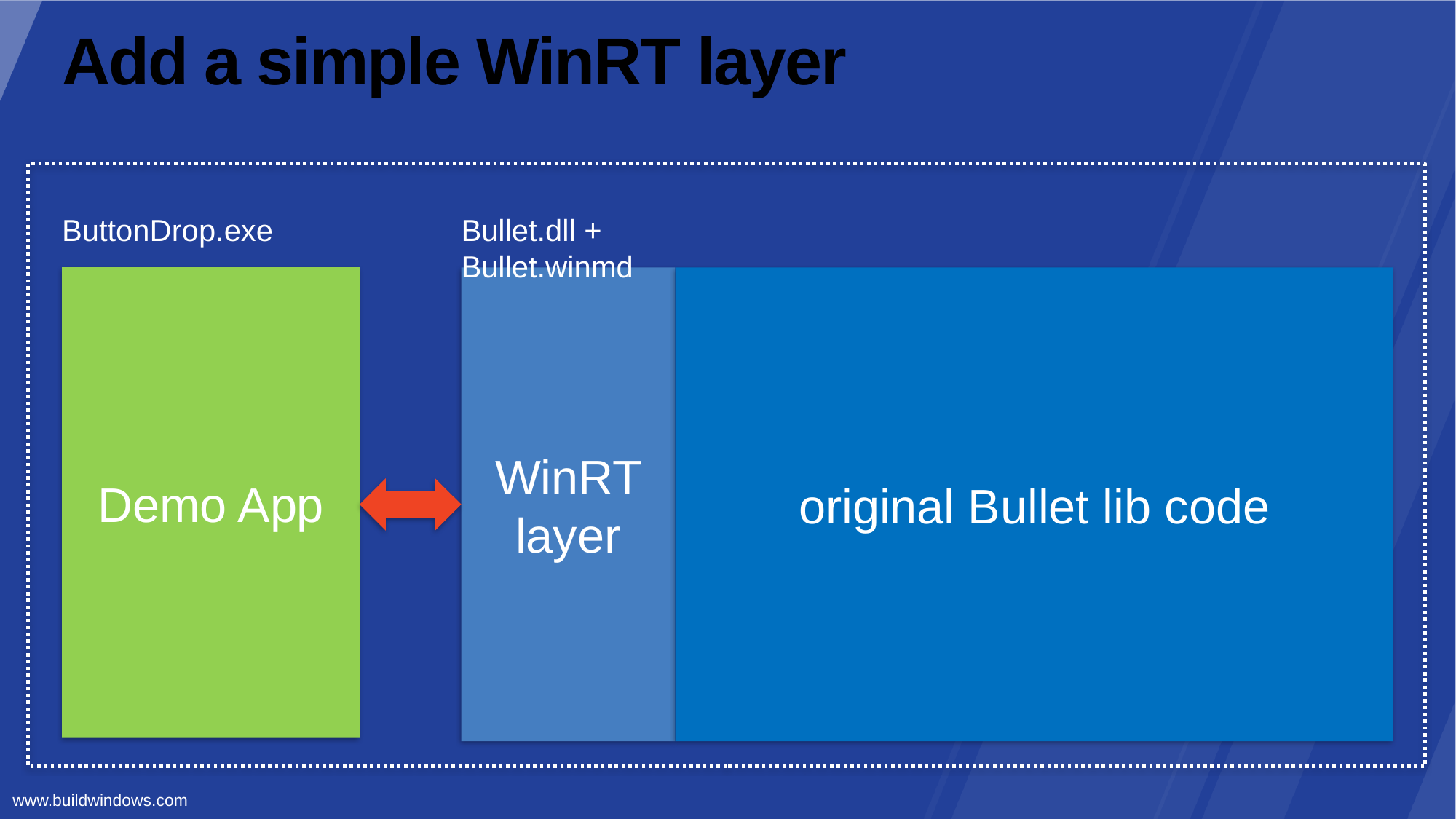

# Add a simple WinRT layer

ButtonDrop.exe
Bullet.dll + Bullet.winmd
original Bullet lib code
Demo App
WinRT layer